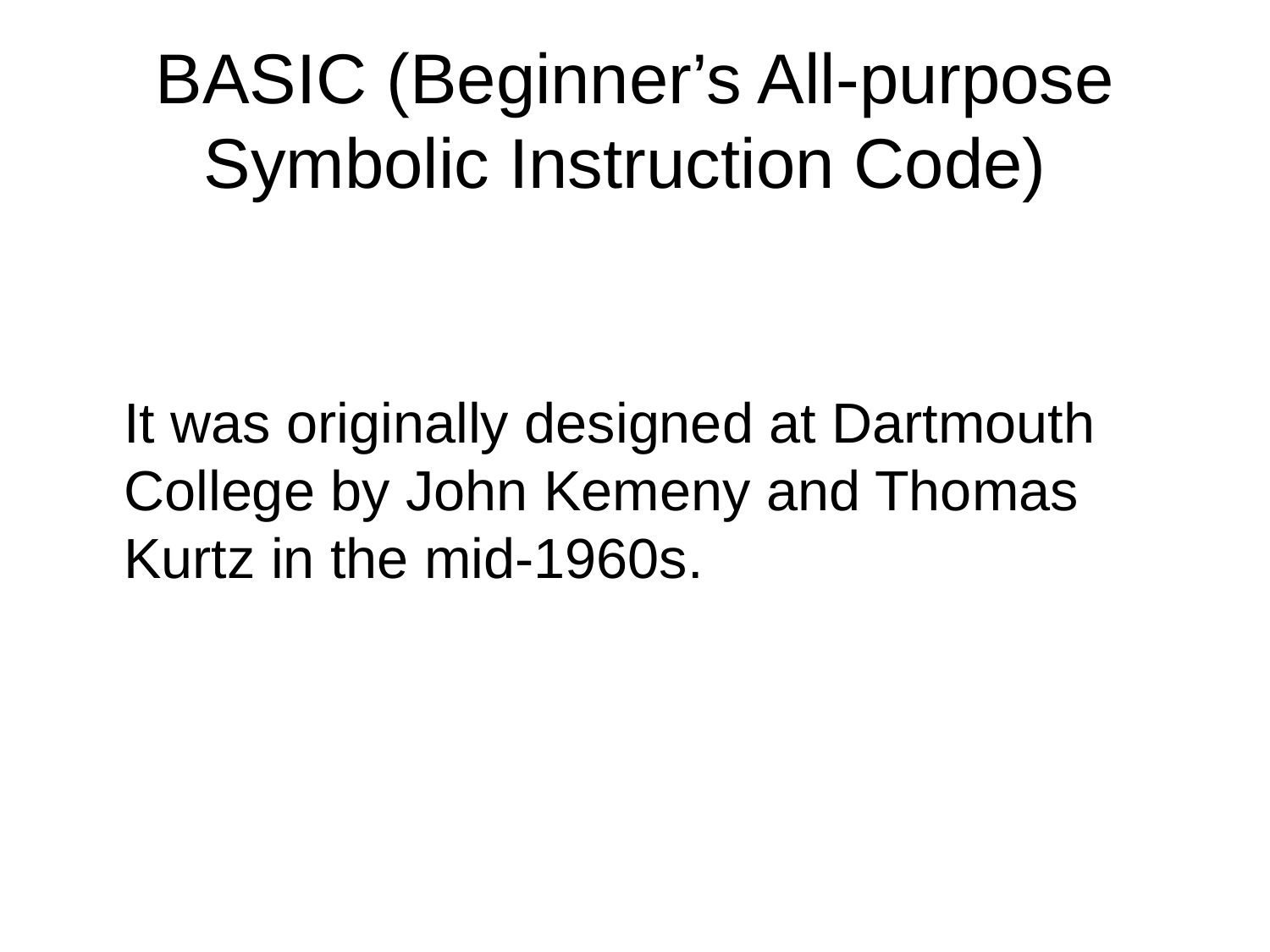

# BASIC (Beginner’s All-purpose Symbolic Instruction Code)

	It was originally designed at Dartmouth College by John Kemeny and Thomas Kurtz in the mid-1960s.